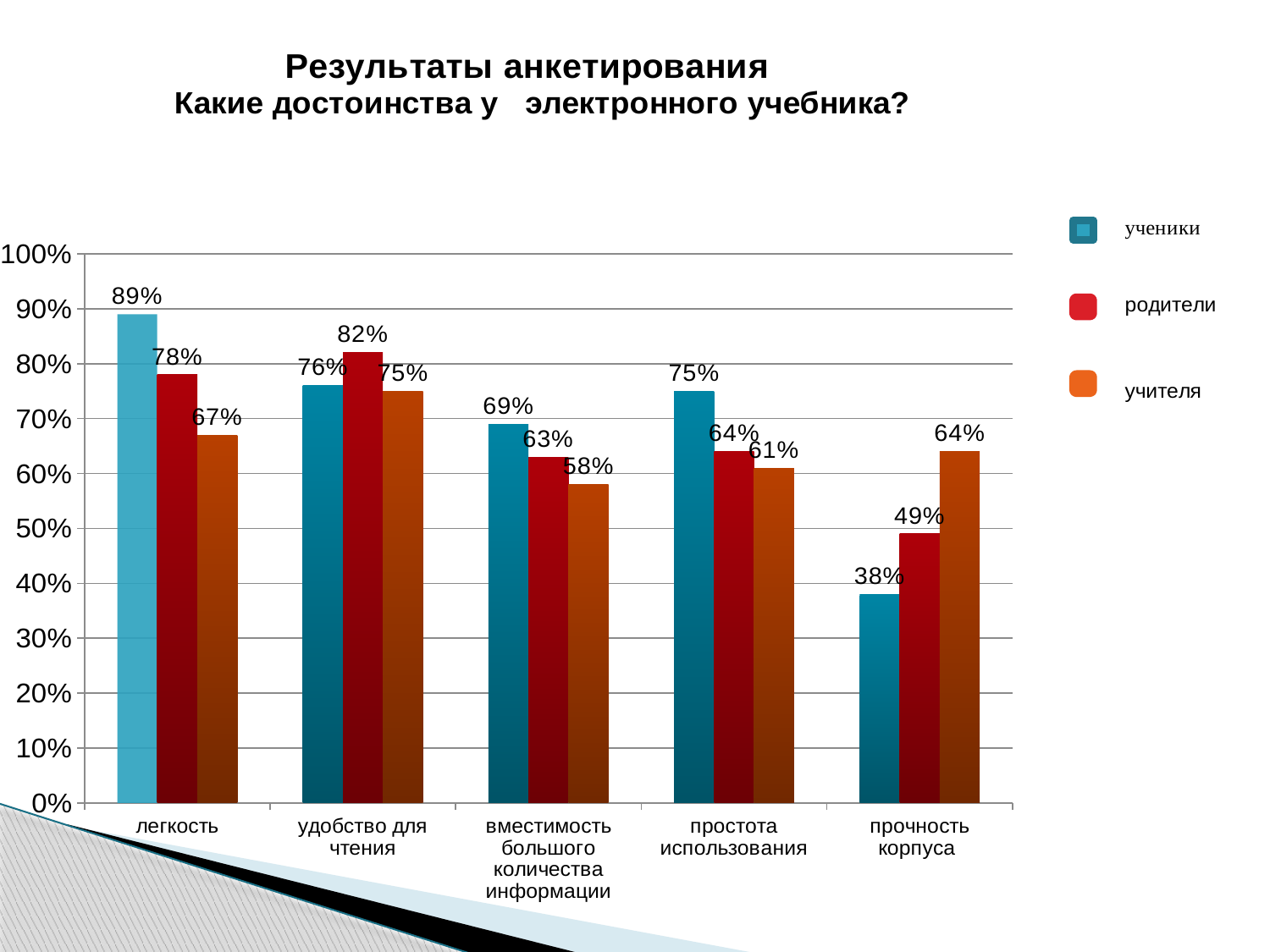

### Chart

| Category | ученики | родители | учителя |
|---|---|---|---|
| легкость | 0.89 | 0.78 | 0.67 |
| удобство для чтения | 0.76 | 0.82 | 0.75 |
| вместимость большого количества информации | 0.69 | 0.63 | 0.58 |
| простота использования | 0.75 | 0.64 | 0.61 |
| прочность корпуса  | 0.38 | 0.49 | 0.64 |